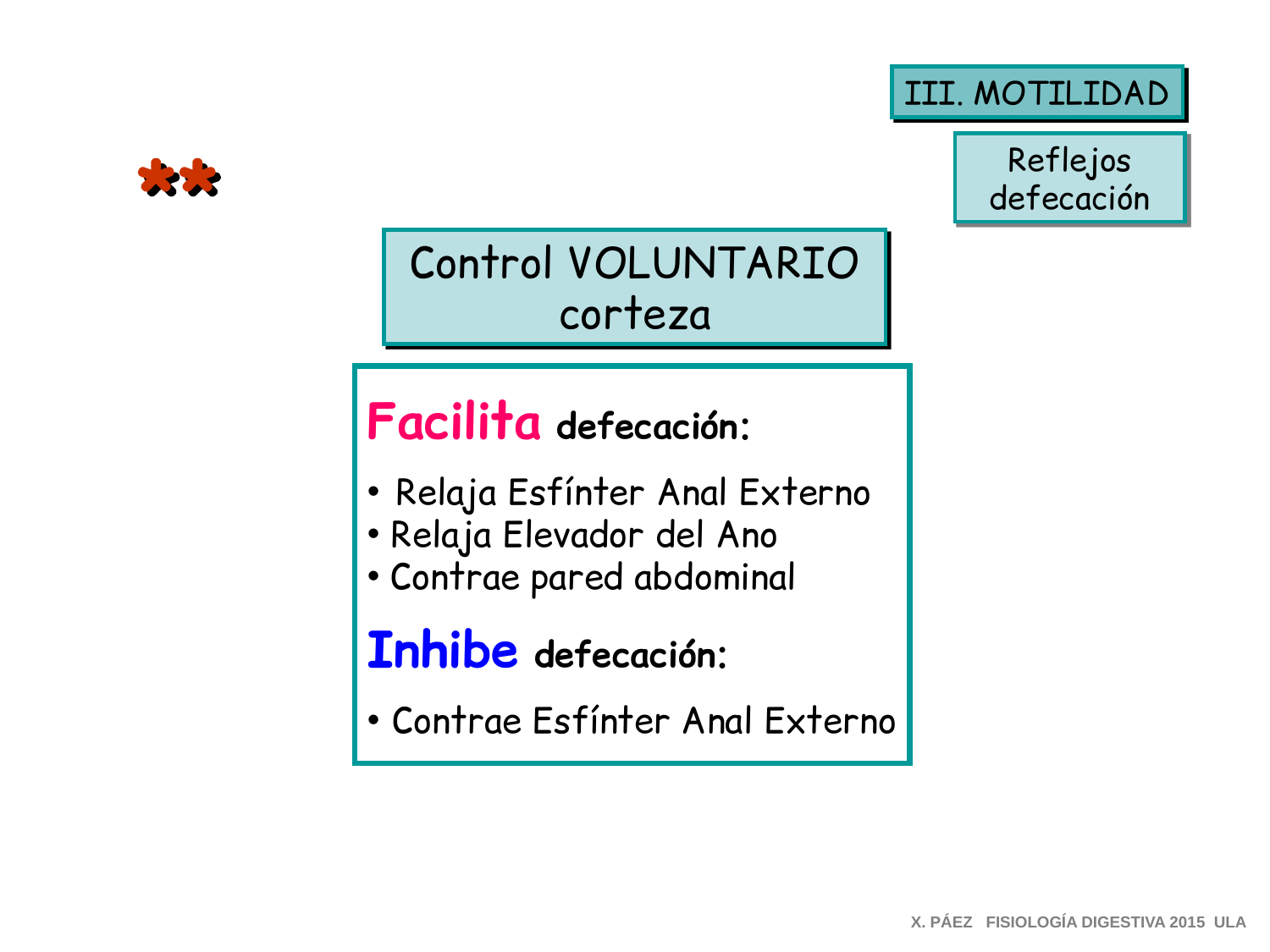

III. MOTILIDAD
Reflejos defecación
**
Control VOLUNTARIO corteza

Facilita defecación:

 Relaja Esfínter Anal Externo
 Relaja Elevador del Ano
 Contrae pared abdominal

Inhibe defecación:

Contrae Esfínter Anal Externo

X. PÁEZ   FISIOLOGÍA DIGESTIVA 2015  ULA